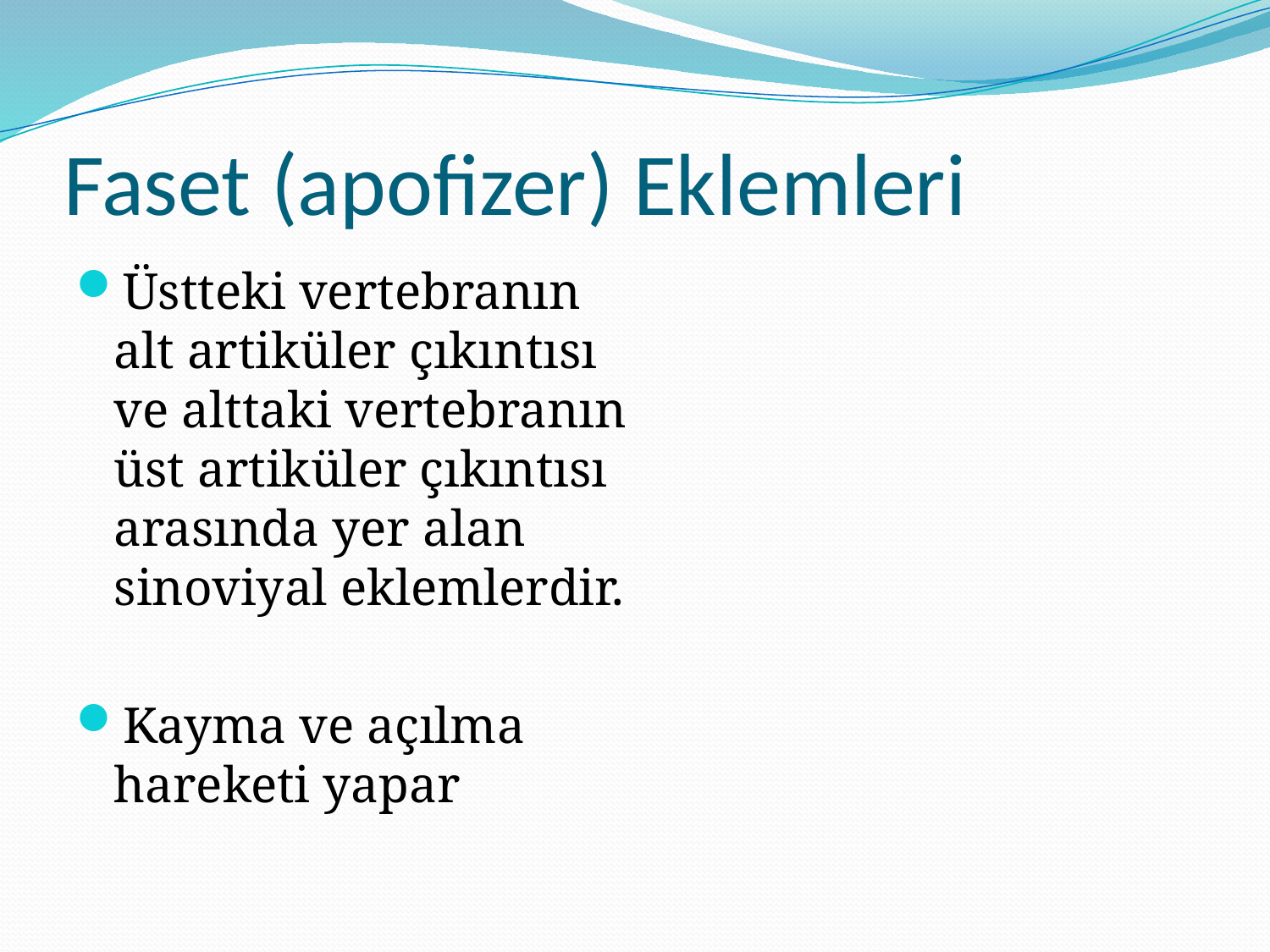

# Faset (apofizer) Eklemleri
Üstteki vertebranın alt artiküler çıkıntısı ve alttaki vertebranın üst artiküler çıkıntısı arasında yer alan sinoviyal eklemlerdir.

Kayma ve açılma hareketi yapar